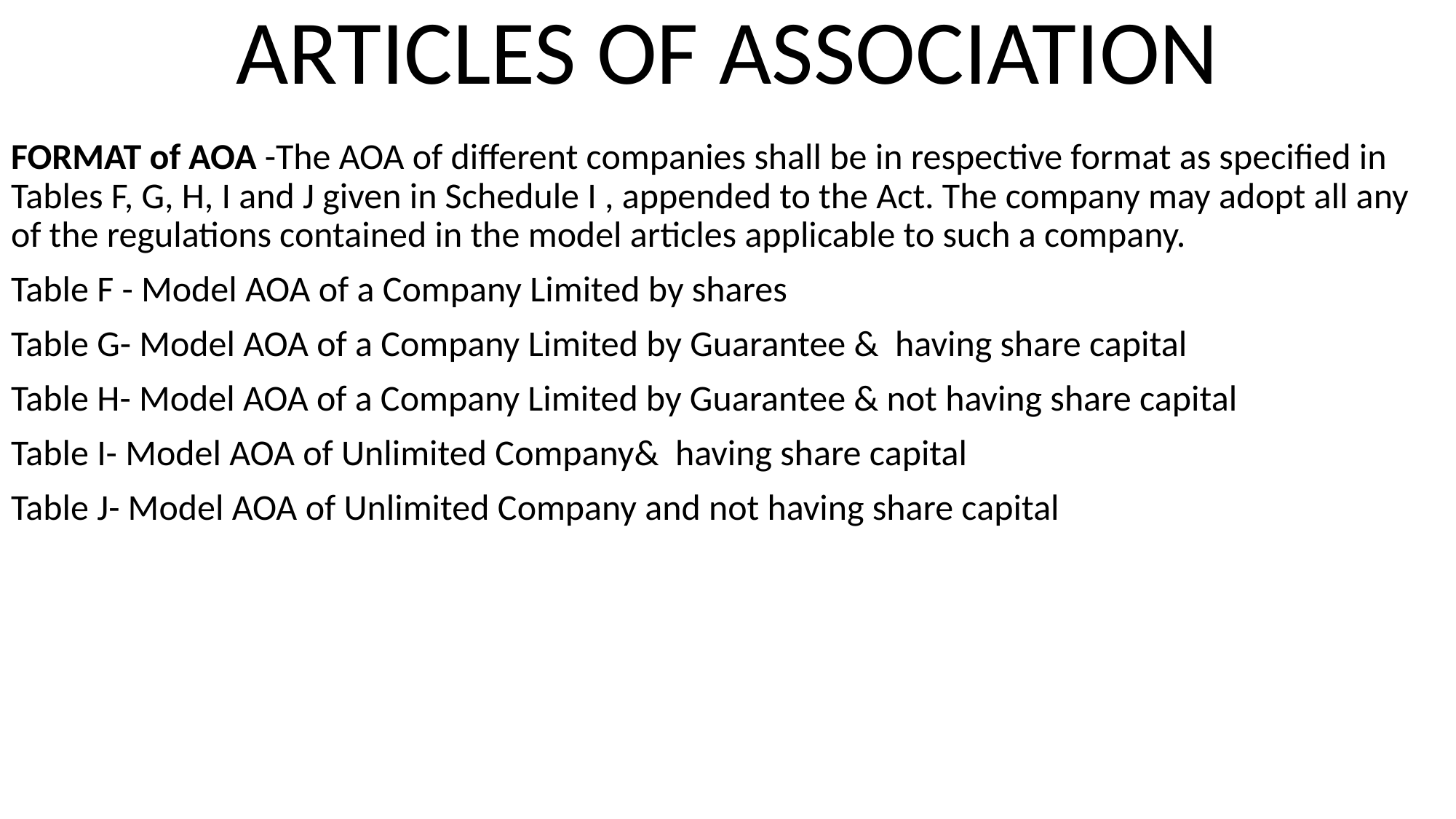

# ARTICLES OF ASSOCIATION
FORMAT of AOA -The AOA of different companies shall be in respective format as specified in Tables F, G, H, I and J given in Schedule I , appended to the Act. The company may adopt all any of the regulations contained in the model articles applicable to such a company.
Table F - Model AOA of a Company Limited by shares
Table G- Model AOA of a Company Limited by Guarantee &  having share capital
Table H- Model AOA of a Company Limited by Guarantee & not having share capital
Table I- Model AOA of Unlimited Company&  having share capital
Table J- Model AOA of Unlimited Company and not having share capital